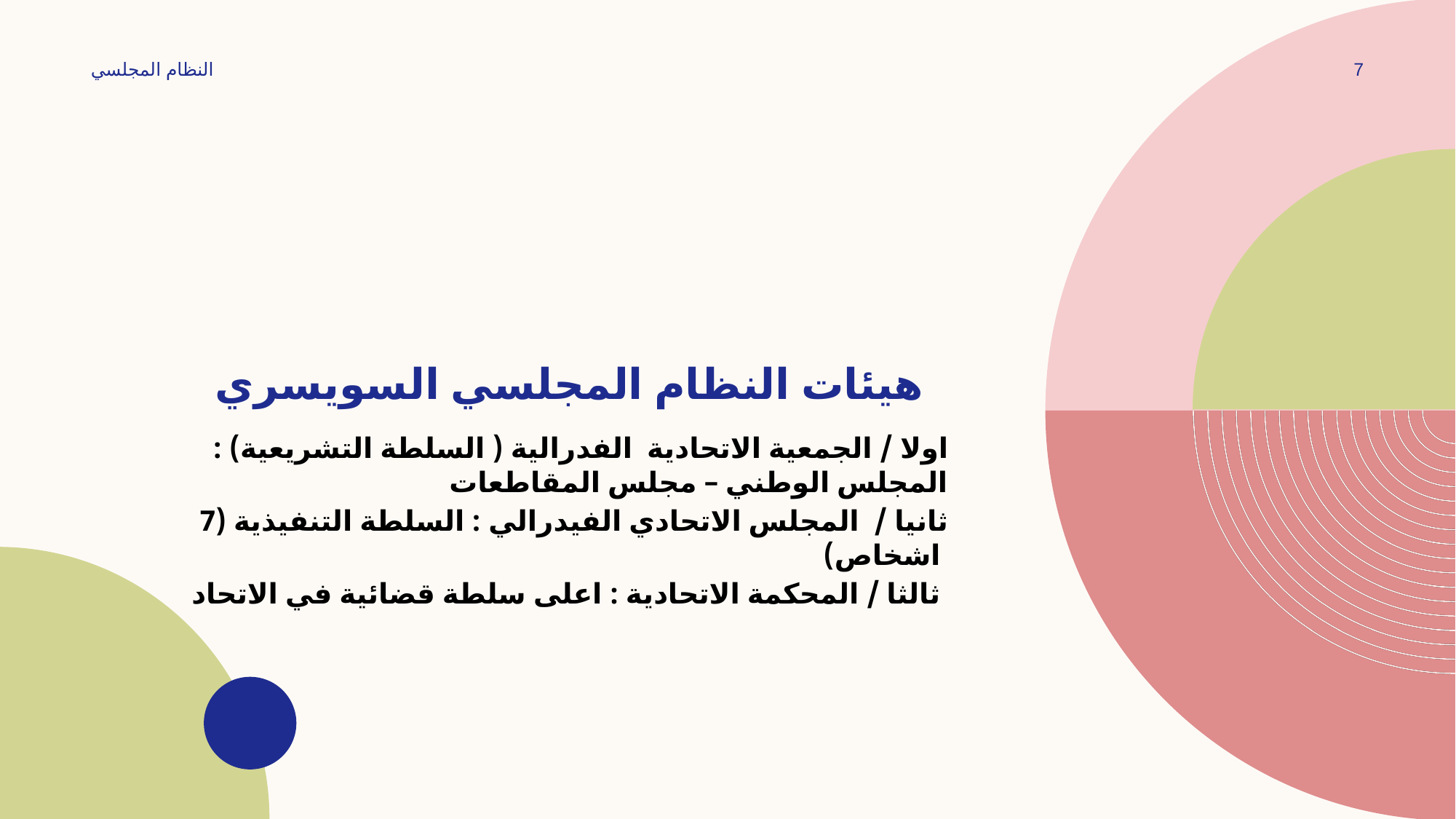

7
النظام المجلسي
# هيئات النظام المجلسي السويسري
اولا / الجمعية الاتحادية  الفدرالية ( السلطة التشريعية) : المجلس الوطني – مجلس المقاطعات
ثانيا /  المجلس الاتحادي الفيدرالي : السلطة التنفيذية (7 اشخاص)
ثالثا / المحكمة الاتحادية : اعلى سلطة قضائية في الاتحاد